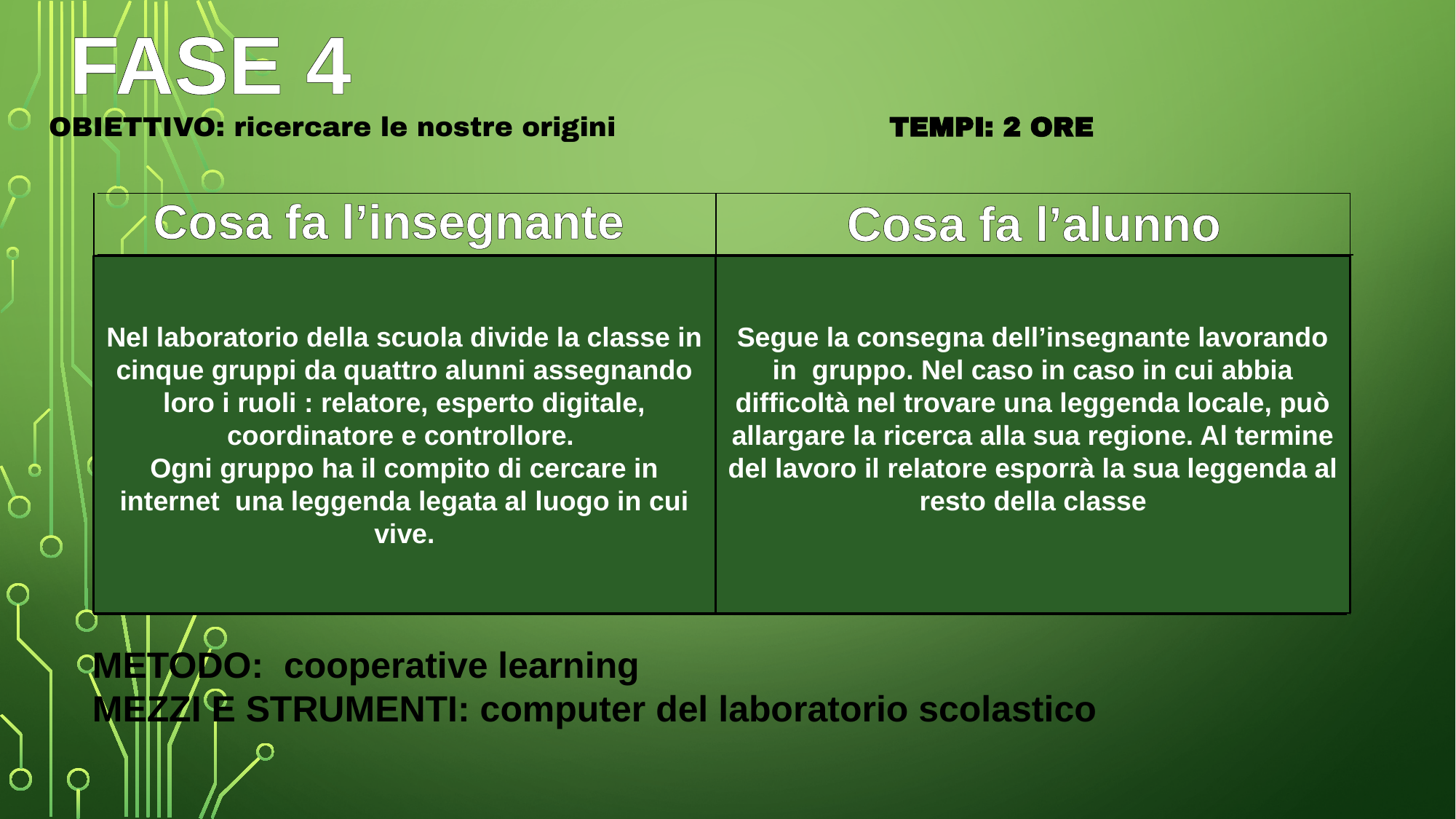

FASE 4
OBIETTIVO: ricercare le nostre origini
TEMPI: 2 ORE
Cosa fa l’insegnante
Cosa fa l’alunno
Nel laboratorio della scuola divide la classe in cinque gruppi da quattro alunni assegnando loro i ruoli : relatore, esperto digitale, coordinatore e controllore.
Ogni gruppo ha il compito di cercare in internet  una leggenda legata al luogo in cui vive.
Segue la consegna dell’insegnante lavorando in  gruppo. Nel caso in caso in cui abbia difficoltà nel trovare una leggenda locale, può allargare la ricerca alla sua regione. Al termine del lavoro il relatore esporrà la sua leggenda al resto della classe

METODO:  cooperative learning
MEZZI E STRUMENTI: computer del laboratorio scolastico